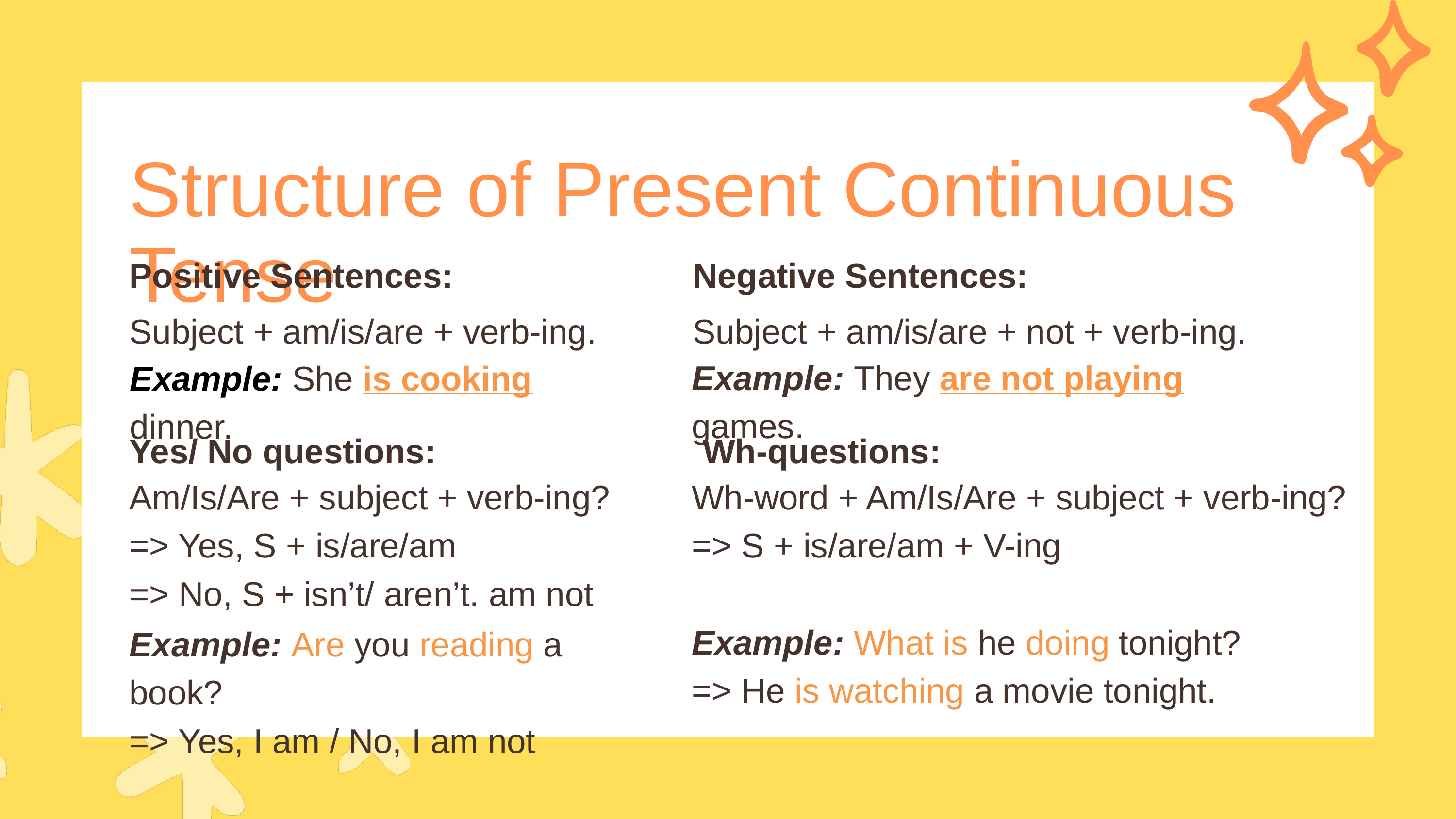

Structure of Present Continuous Tense
Positive Sentences:
Negative Sentences:
Subject + am/is/are + verb-ing.
Subject + am/is/are + not + verb-ing.
Example: They are not playing games.
Example: She is cooking dinner.

Yes/ No questions:
Wh-questions:
Am/Is/Are + subject + verb-ing?
=> Yes, S + is/are/am
=> No, S + isn’t/ aren’t. am not
Wh-word + Am/Is/Are + subject + verb-ing?
=> S + is/are/am + V-ing
Example: What is he doing tonight?
=> He is watching a movie tonight.
Example: Are you reading a book?
=> Yes, I am / No, I am not